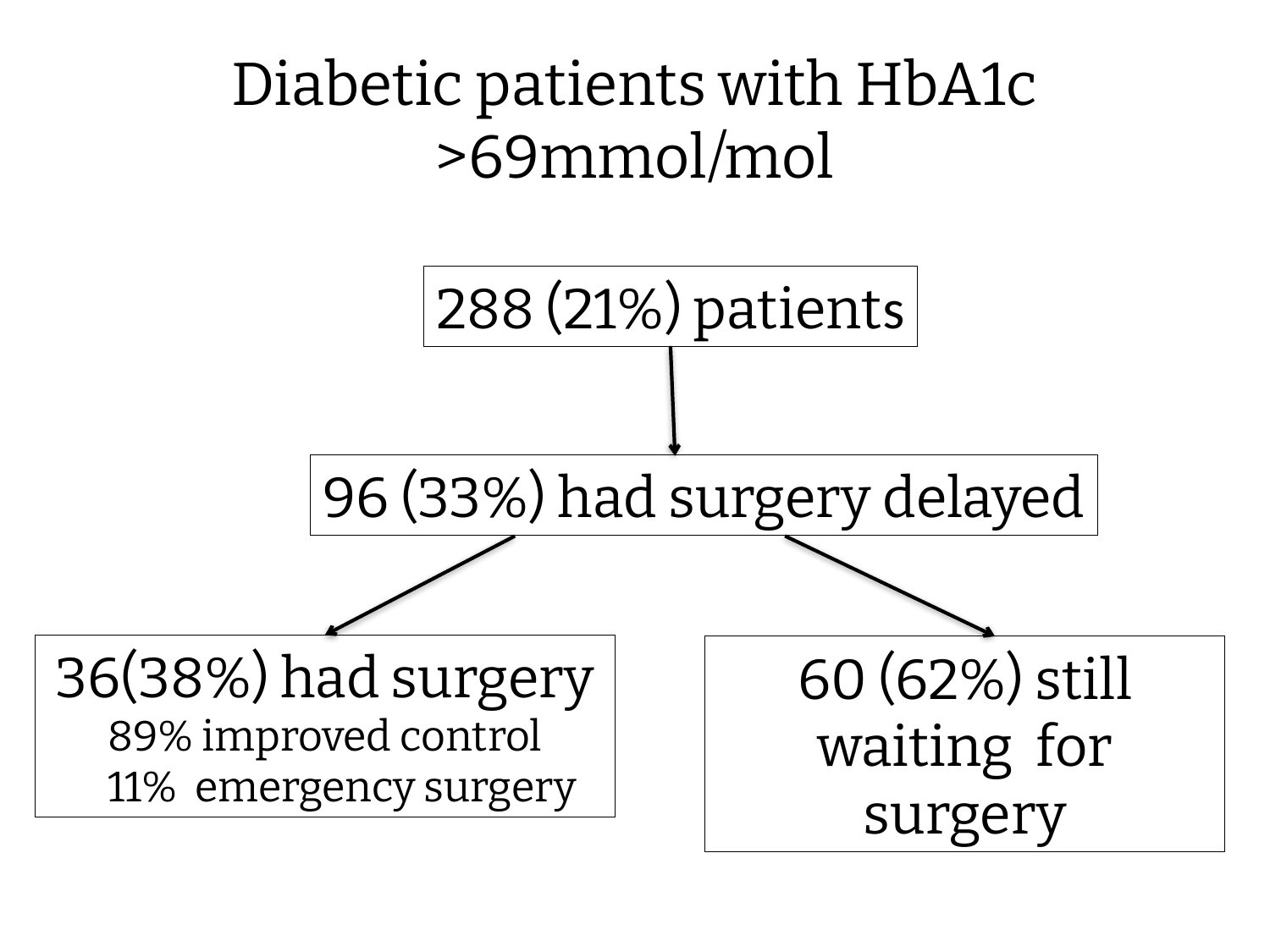

# Diabetic patients with HbA1c >69mmol/mol
288 (21%) patients
96 (33%) had surgery delayed
36(38%) had surgery
89% improved control
    11%  emergency surgery
60 (62%) still waiting  for surgery